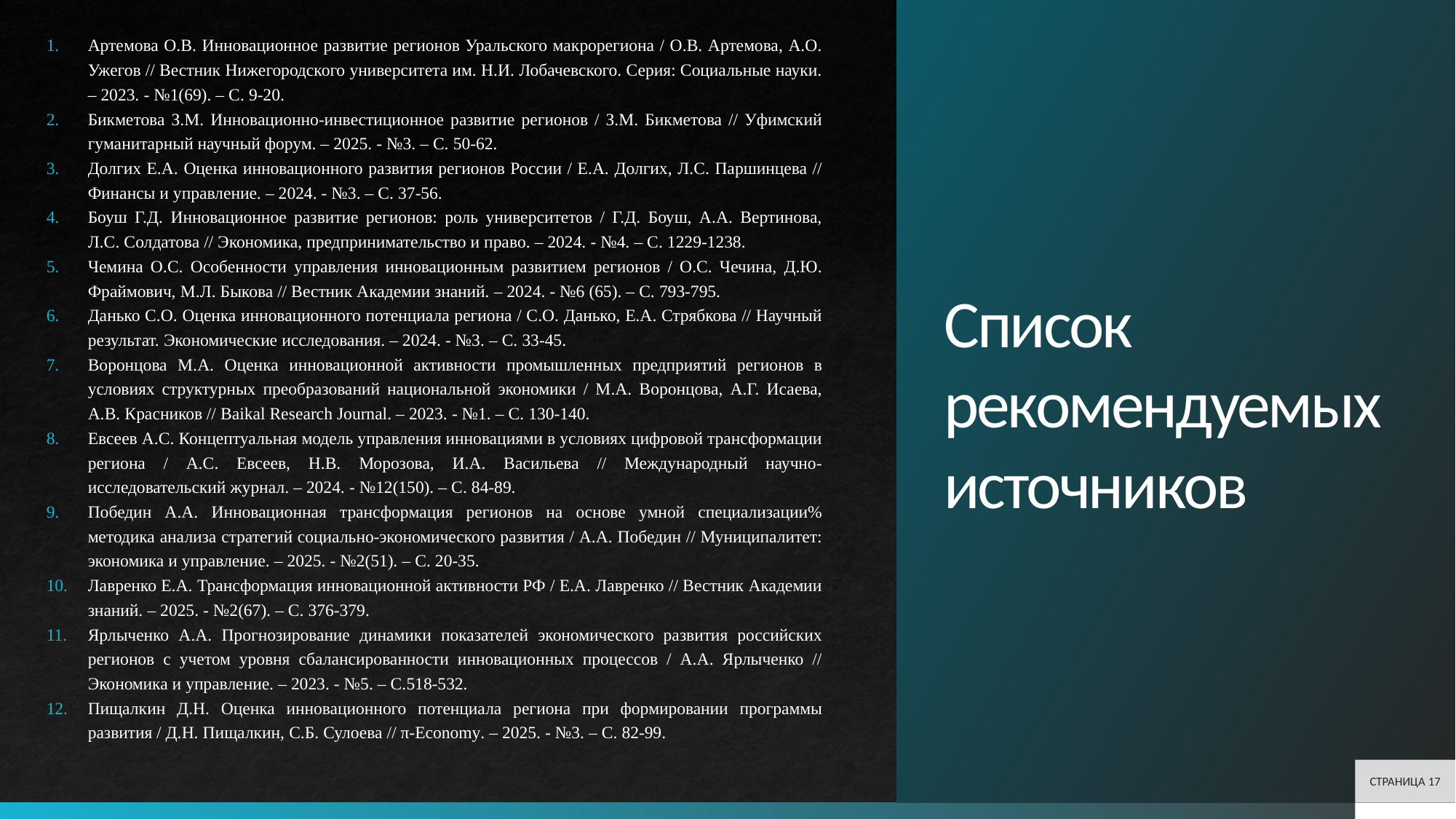

# Список рекомендуемых источников
Артемова О.В. Инновационное развитие регионов Уральского макрорегиона / О.В. Артемова, А.О. Ужегов // Вестник Нижегородского университета им. Н.И. Лобачевского. Серия: Социальные науки. – 2023. - №1(69). – С. 9-20.
Бикметова З.М. Инновационно-инвестиционное развитие регионов / З.М. Бикметова // Уфимский гуманитарный научный форум. – 2025. - №3. – С. 50-62.
Долгих Е.А. Оценка инновационного развития регионов России / Е.А. Долгих, Л.С. Паршинцева // Финансы и управление. – 2024. - №3. – С. 37-56.
Боуш Г.Д. Инновационное развитие регионов: роль университетов / Г.Д. Боуш, А.А. Вертинова, Л.С. Солдатова // Экономика, предпринимательство и право. – 2024. - №4. – С. 1229-1238.
Чемина О.С. Особенности управления инновационным развитием регионов / О.С. Чечина, Д.Ю. Фраймович, М.Л. Быкова // Вестник Академии знаний. – 2024. - №6 (65). – С. 793-795.
Данько С.О. Оценка инновационного потенциала региона / С.О. Данько, Е.А. Стрябкова // Научный результат. Экономические исследования. – 2024. - №3. – С. 33-45.
Воронцова М.А. Оценка инновационной активности промышленных предприятий регионов в условиях структурных преобразований национальной экономики / М.А. Воронцова, А.Г. Исаева, А.В. Красников // Baikal Research Journal. – 2023. - №1. – С. 130-140.
Евсеев А.С. Концептуальная модель управления инновациями в условиях цифровой трансформации региона / А.С. Евсеев, Н.В. Морозова, И.А. Васильева // Международный научно-исследовательский журнал. – 2024. - №12(150). – С. 84-89.
Победин А.А. Инновационная трансформация регионов на основе умной специализации% методика анализа стратегий социально-экономического развития / А.А. Победин // Муниципалитет: экономика и управление. – 2025. - №2(51). – С. 20-35.
Лавренко Е.А. Трансформация инновационной активности РФ / Е.А. Лавренко // Вестник Академии знаний. – 2025. - №2(67). – С. 376-379.
Ярлыченко А.А. Прогнозирование динамики показателей экономического развития российских регионов с учетом уровня сбалансированности инновационных процессов / А.А. Ярлыченко // Экономика и управление. – 2023. - №5. – С.518-532.
Пищалкин Д.Н. Оценка инновационного потенциала региона при формировании программы развития / Д.Н. Пищалкин, С.Б. Сулоева // π-Economy. – 2025. - №3. – С. 82-99.
СТРАНИЦА 17